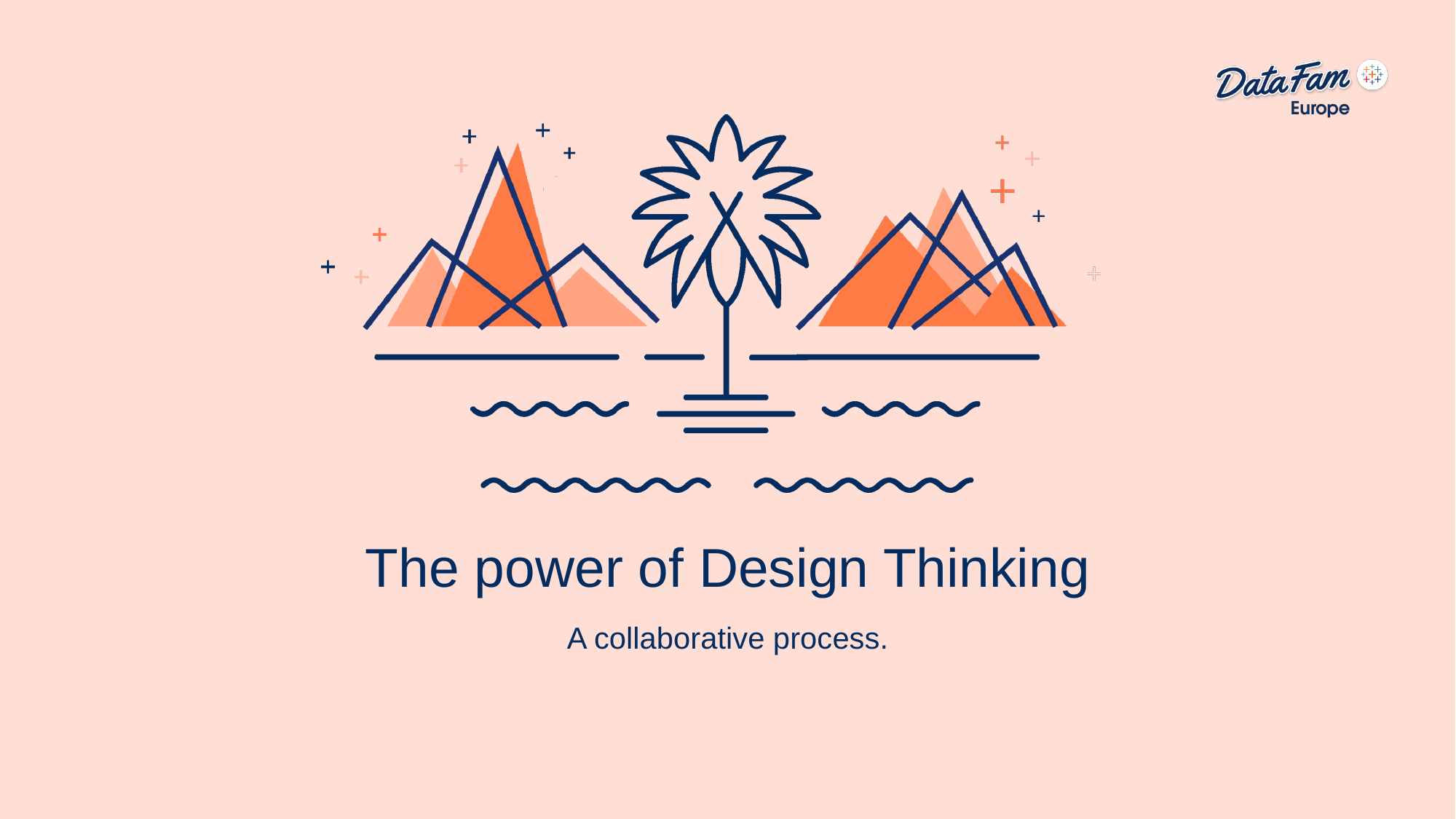

# The power of Design Thinking
A collaborative process.